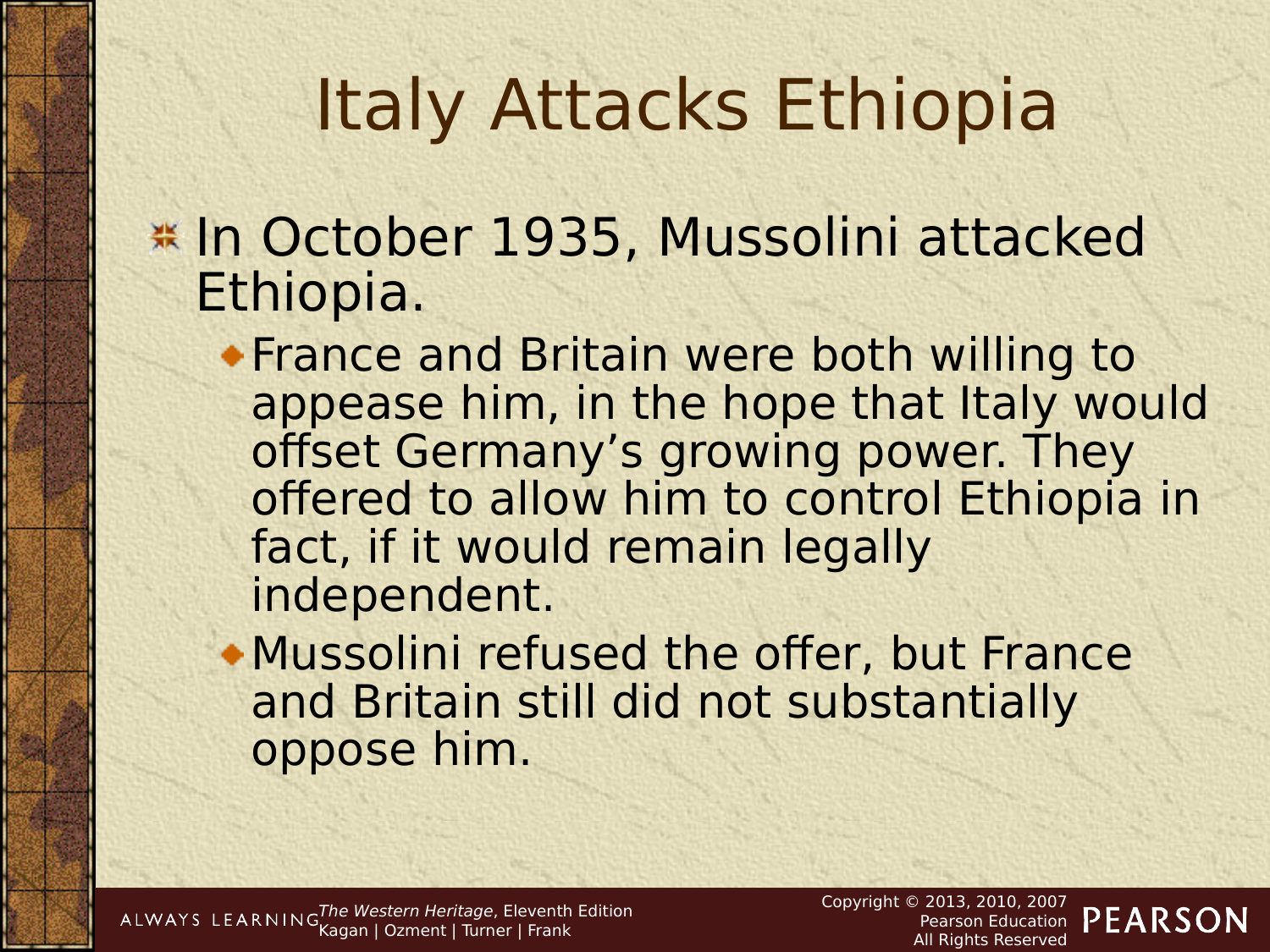

Italy Attacks Ethiopia
In October 1935, Mussolini attacked Ethiopia.
France and Britain were both willing to appease him, in the hope that Italy would offset Germany’s growing power. They offered to allow him to control Ethiopia in fact, if it would remain legally independent.
Mussolini refused the offer, but France and Britain still did not substantially oppose him.